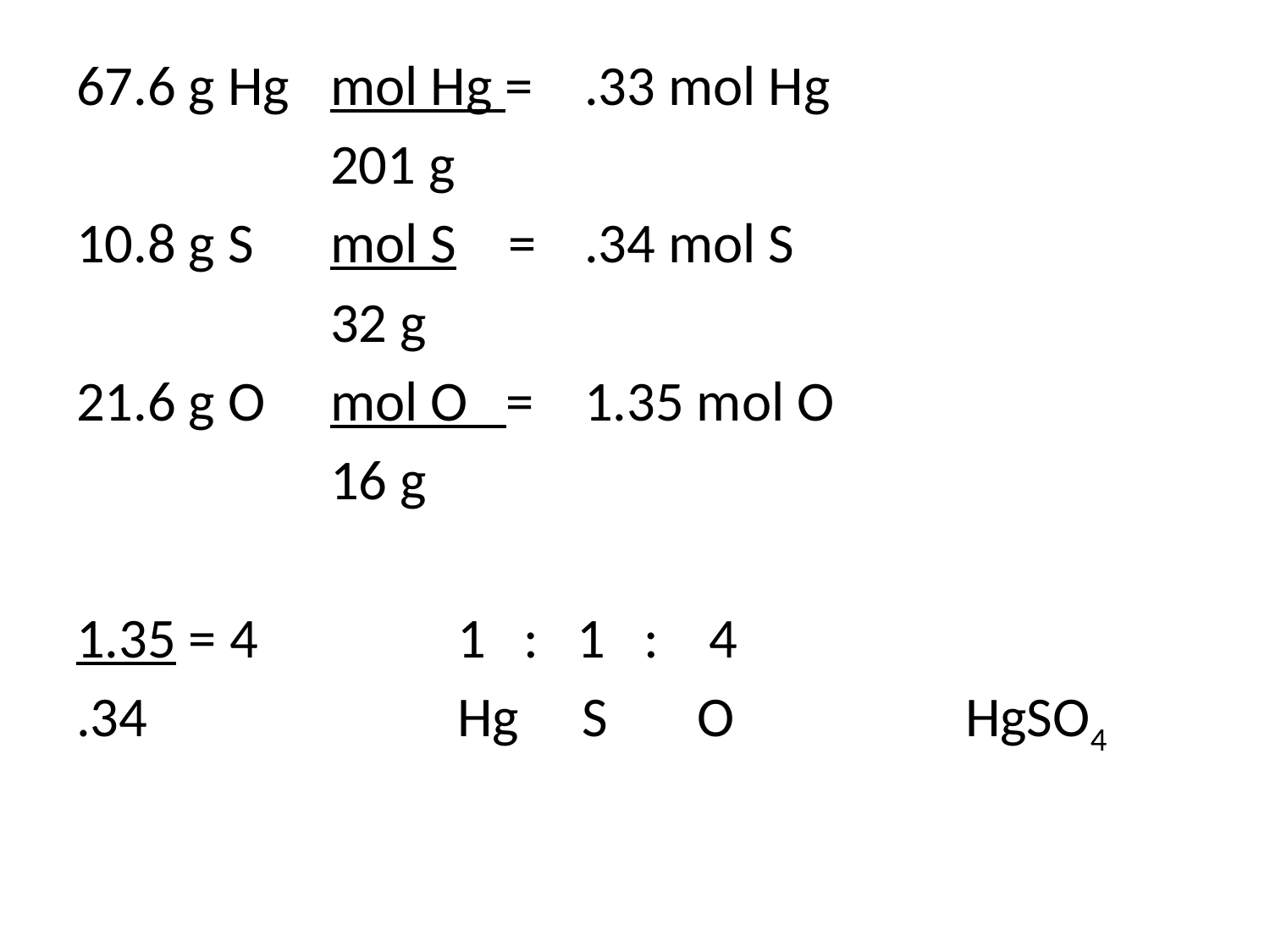

67.6 g Hg	mol Hg = 	.33 mol Hg
		201 g
10.8 g S	mol S	    = 	.34 mol S
		32 g
21.6 g O	mol O   =   	1.35 mol O
		16 g

1.35 = 4		1   :   1   :    4
.34			Hg     S       O		HgSO4